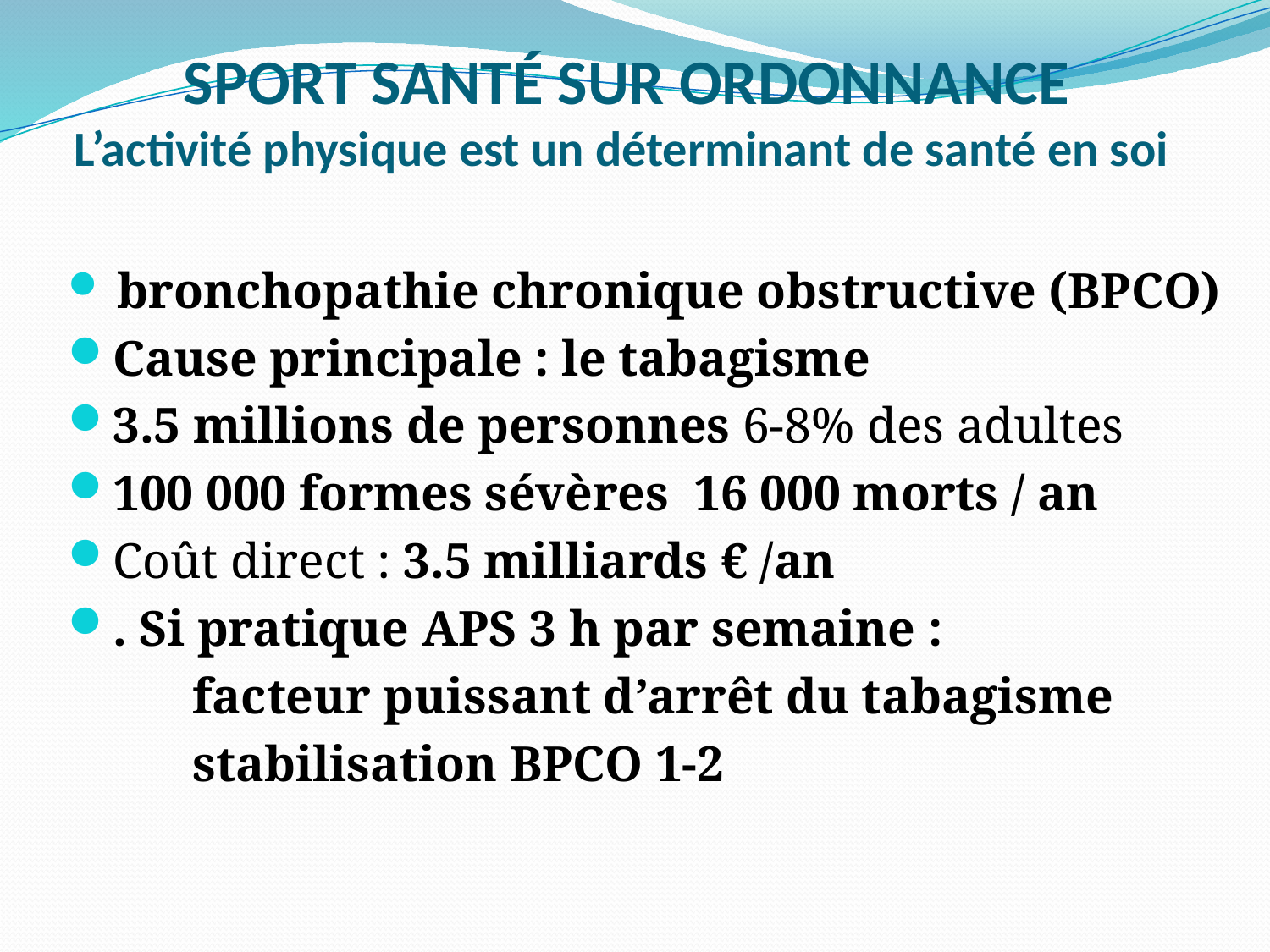

# SPORT SANTÉ SUR ORDONNANCE L’activité physique est un déterminant de santé en soi

 bronchopathie chronique obstructive (BPCO)
Cause principale : le tabagisme
3.5 millions de personnes 6-8% des adultes
100 000 formes sévères  16 000 morts / an
Coût direct : 3.5 milliards € /an
. Si pratique APS 3 h par semaine :
	facteur puissant d’arrêt du tabagisme
	stabilisation BPCO 1-2